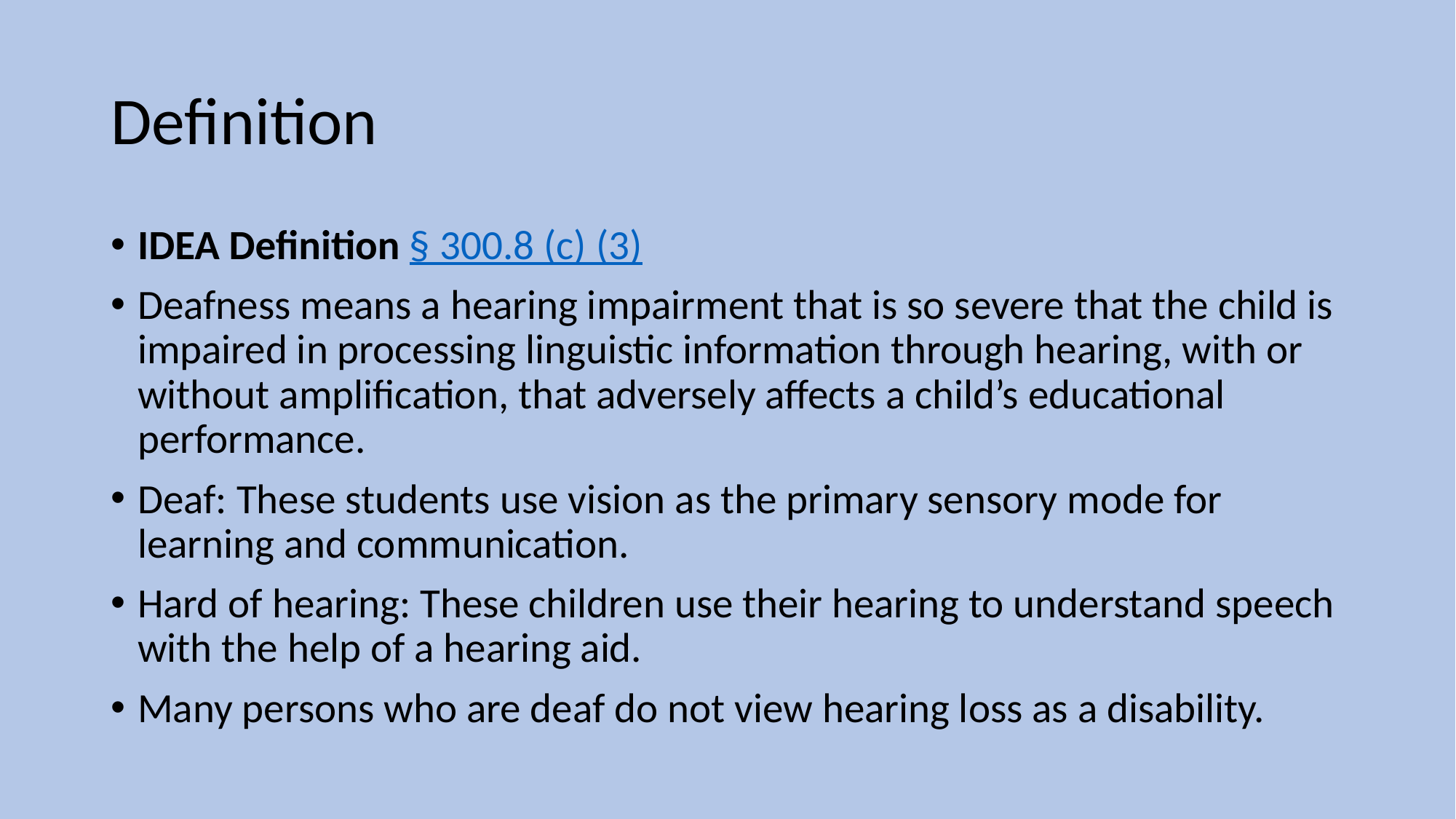

# Definition
IDEA Definition § 300.8 (c) (3)
Deafness means a hearing impairment that is so severe that the child is impaired in processing linguistic information through hearing, with or without amplification, that adversely affects a child’s educational performance.
Deaf: These students use vision as the primary sensory mode for learning and communication.
Hard of hearing: These children use their hearing to understand speech with the help of a hearing aid.
Many persons who are deaf do not view hearing loss as a disability.